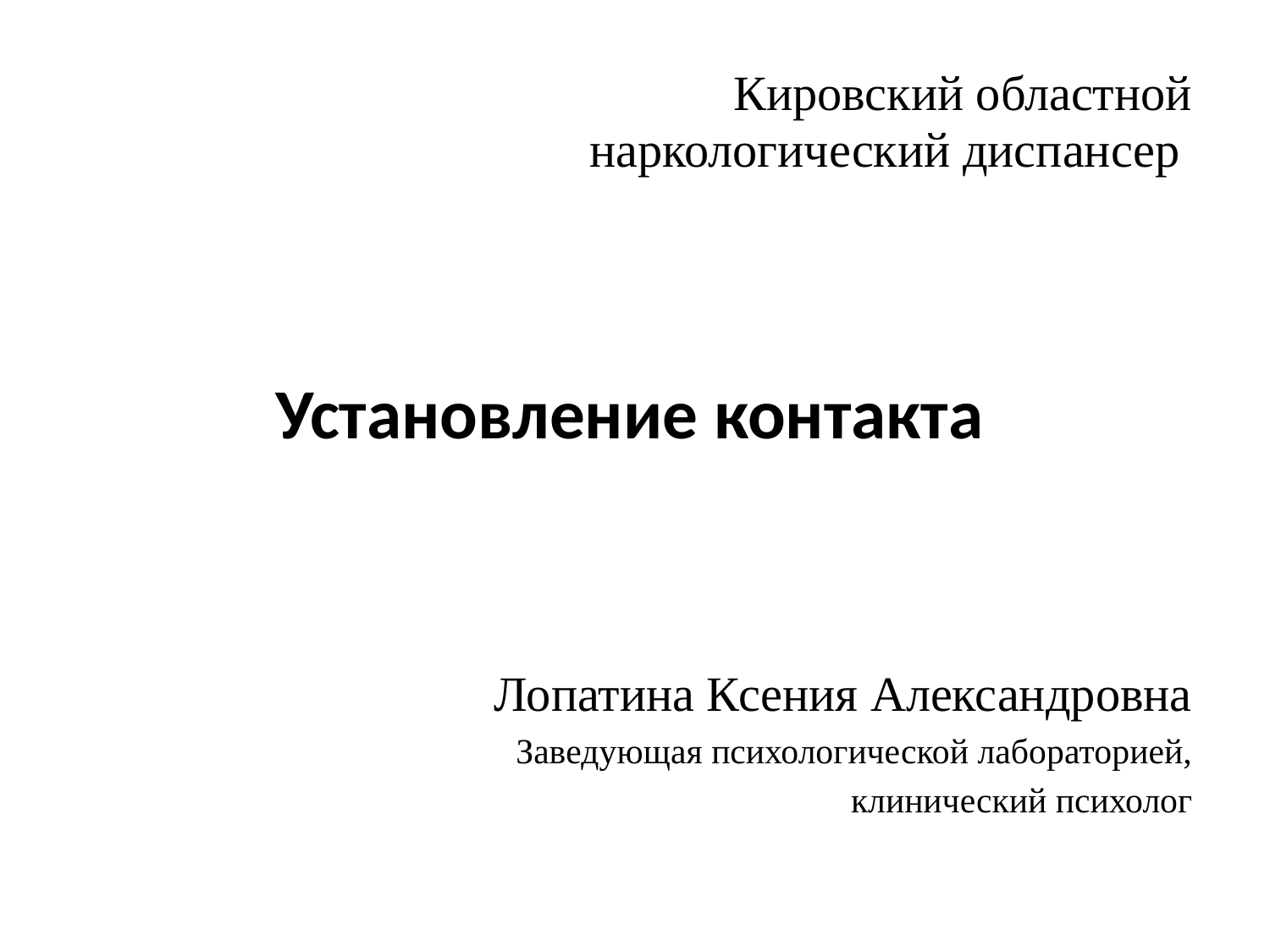

Кировский областной
наркологический диспансер

# Установление контакта
Лопатина Ксения Александровна
Заведующая психологической лабораторией,
клинический психолог